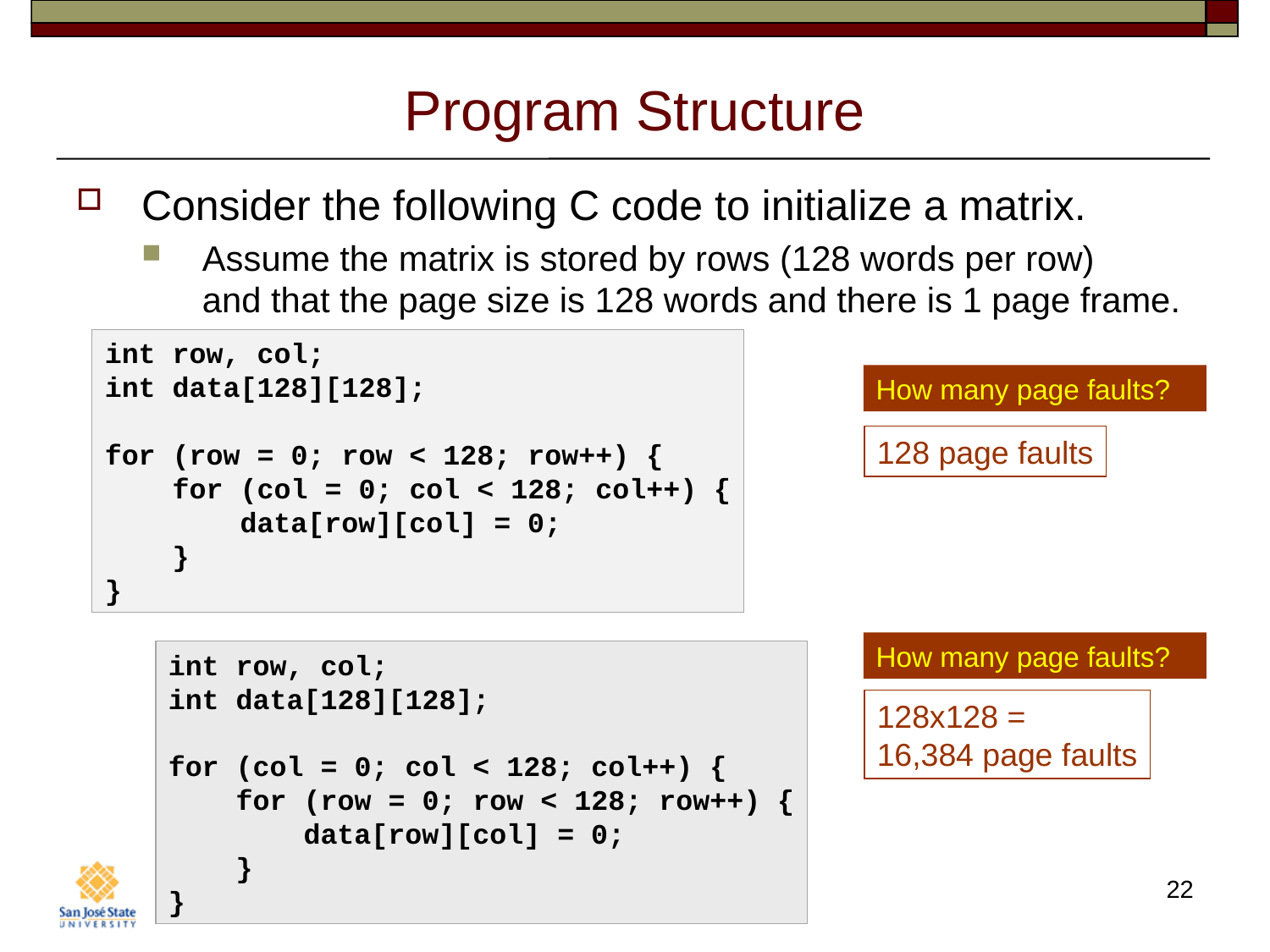

# Program Structure
Consider the following C code to initialize a matrix.
Assume the matrix is stored by rows (128 words per row)
and that the page size is 128 words and there is 1 page frame.
int row, col;
int data[128][128];

for (row = 0; row < 128; row++) {
    for (col = 0; col < 128; col++) {
        data[row][col] = 0;
    }
}
How many page faults?
128 page faults
How many page faults?
int row, col;
int data[128][128];

for (col = 0; col < 128; col++) {
    for (row = 0; row < 128; row++) {
        data[row][col] = 0;
    }
}
128x128 =
16,384 page faults
22